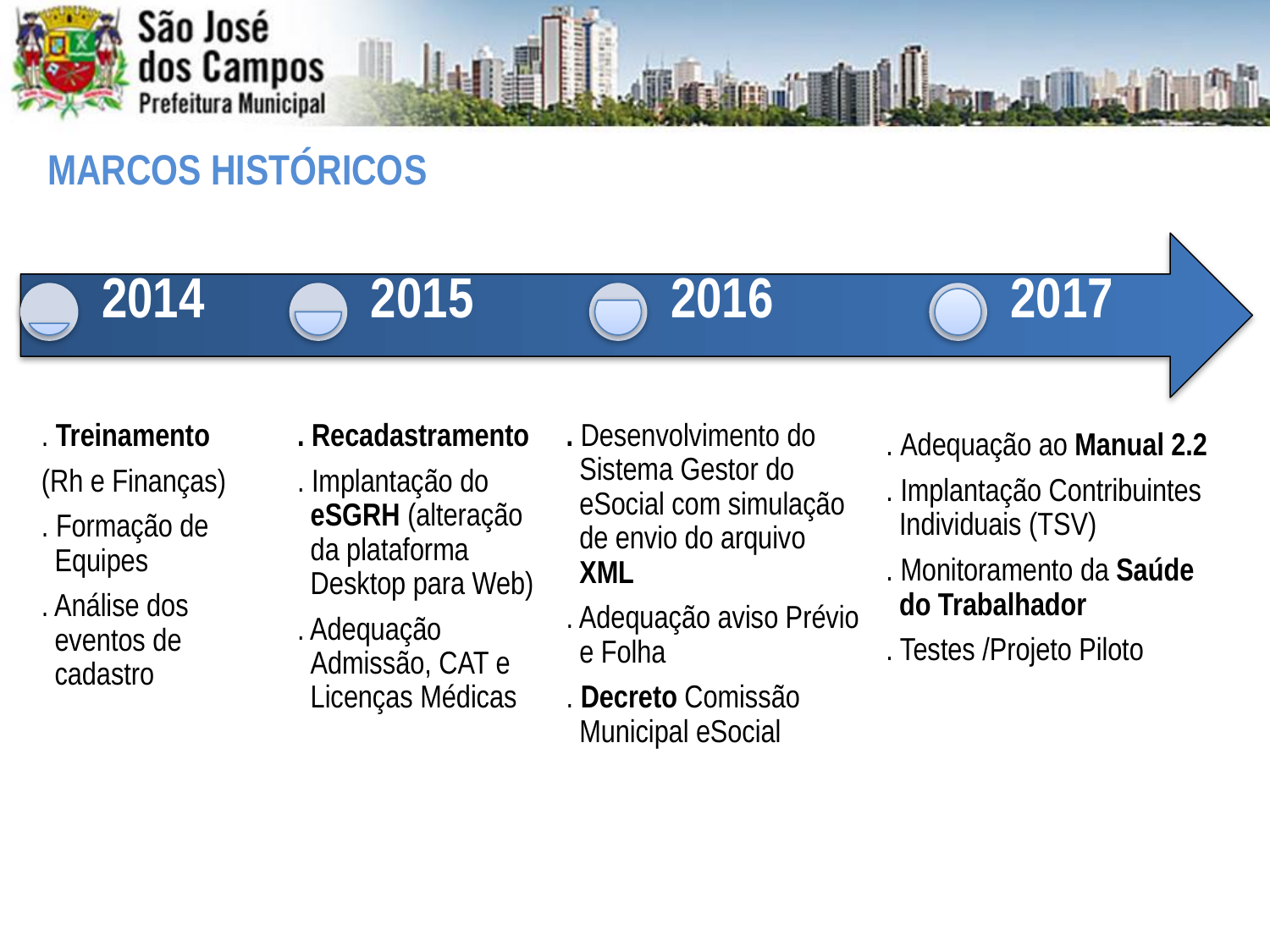

MARCOS HISTÓRICOS

. Treinamento
(Rh e Finanças)
. Formação de  Equipes
. Análise dos eventos de cadastro
2014

. Recadastramento
. Implantação do eSGRH (alteração da plataforma Desktop para Web)
. Adequação  Admissão, CAT e Licenças Médicas
2015

. Desenvolvimento do Sistema Gestor do eSocial com simulação de envio do arquivo  XML
. Adequação aviso Prévio e Folha
. Decreto Comissão Municipal eSocial

2016

. Adequação ao Manual 2.2
. Implantação Contribuintes Individuais (TSV)
. Monitoramento da Saúde do Trabalhador
. Testes /Projeto Piloto
2017